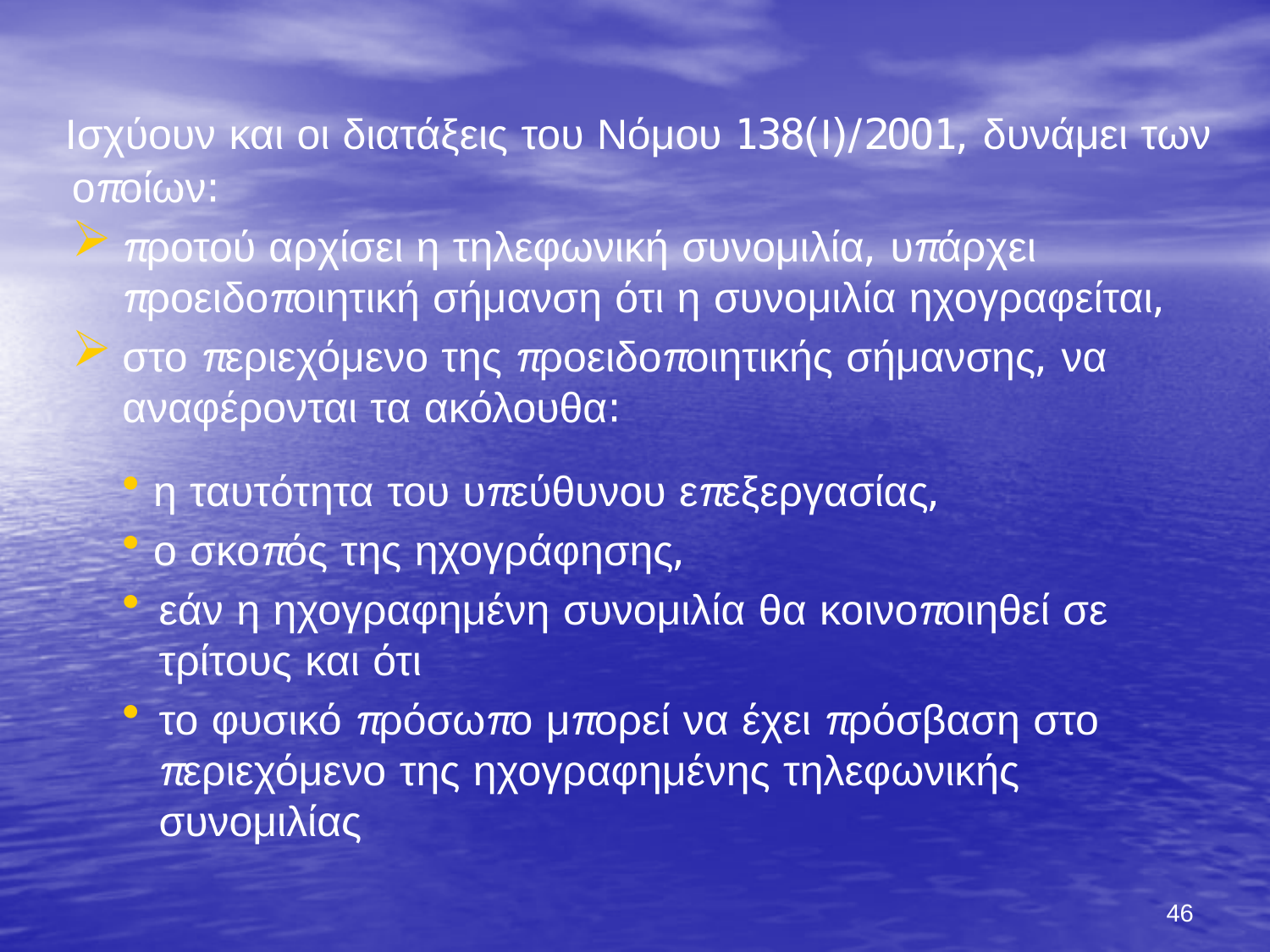

Ισχύουν και οι διατάξεις του Νόμου 138(Ι)/2001, δυνάμει των οποίων:
προτού αρχίσει η τηλεφωνική συνομιλία, υπάρχει προειδοποιητική σήμανση ότι η συνομιλία ηχογραφείται,
στο περιεχόμενο της προειδοποιητικής σήμανσης, να αναφέρονται τα ακόλουθα:

 η ταυτότητα του υπεύθυνου επεξεργασίας,
 ο σκοπός της ηχογράφησης,
εάν η ηχογραφημένη συνομιλία θα κοινοποιηθεί σε τρίτους και ότι
το φυσικό πρόσωπο μπορεί να έχει πρόσβαση στο περιεχόμενο της ηχογραφημένης τηλεφωνικής συνομιλίας

46